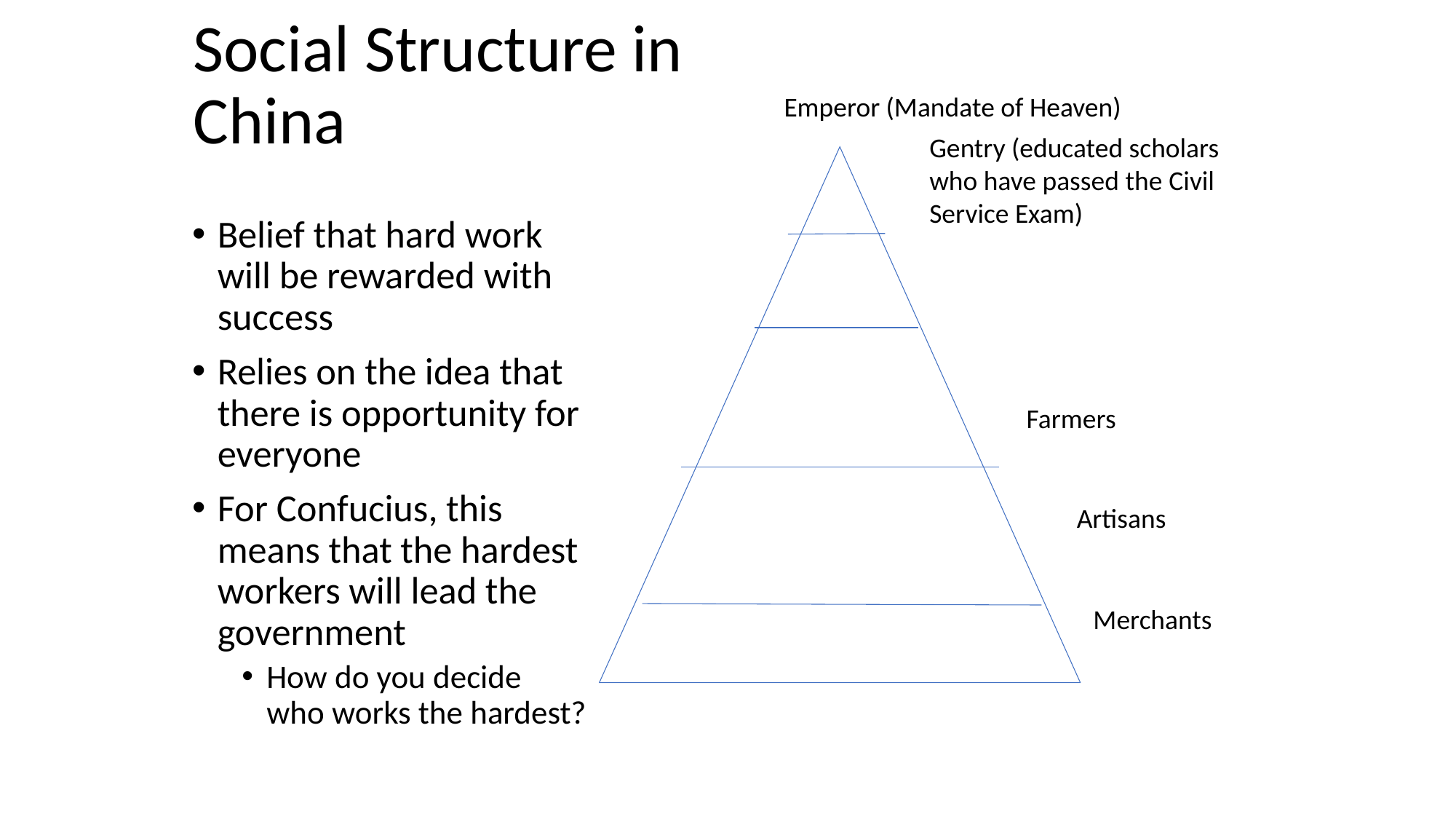

# Social Structure in China
Emperor (Mandate of Heaven)
Gentry (educated scholars who have passed the Civil Service Exam)

Belief that hard work will be rewarded with success
Relies on the idea that there is opportunity for everyone
For Confucius, this means that the hardest workers will lead the government
How do you decide who works the hardest?
Farmers
Artisans
Merchants